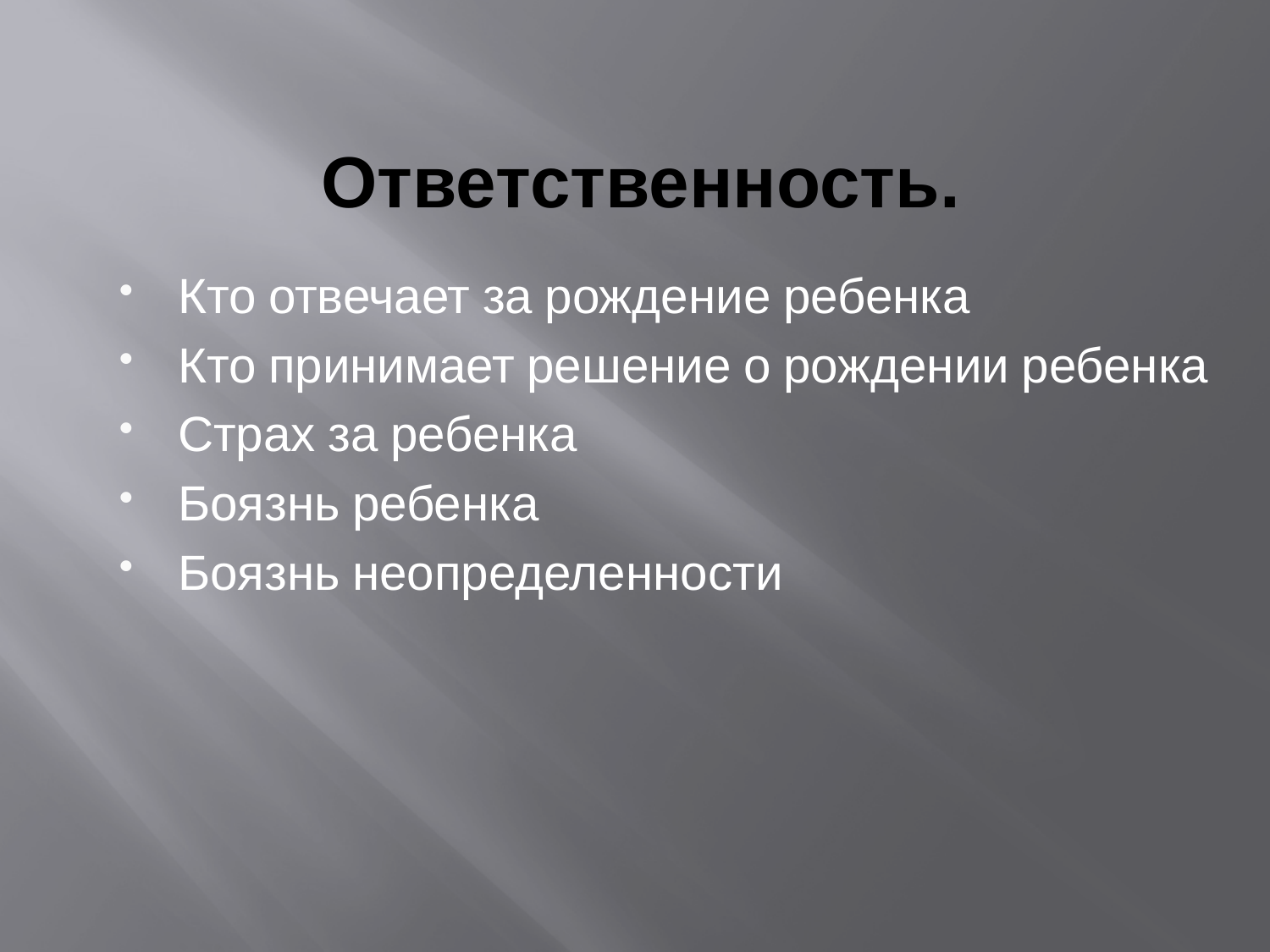

# Ответственность.
Кто отвечает за рождение ребенка
Кто принимает решение о рождении ребенка
Страх за ребенка
Боязнь ребенка
Боязнь неопределенности